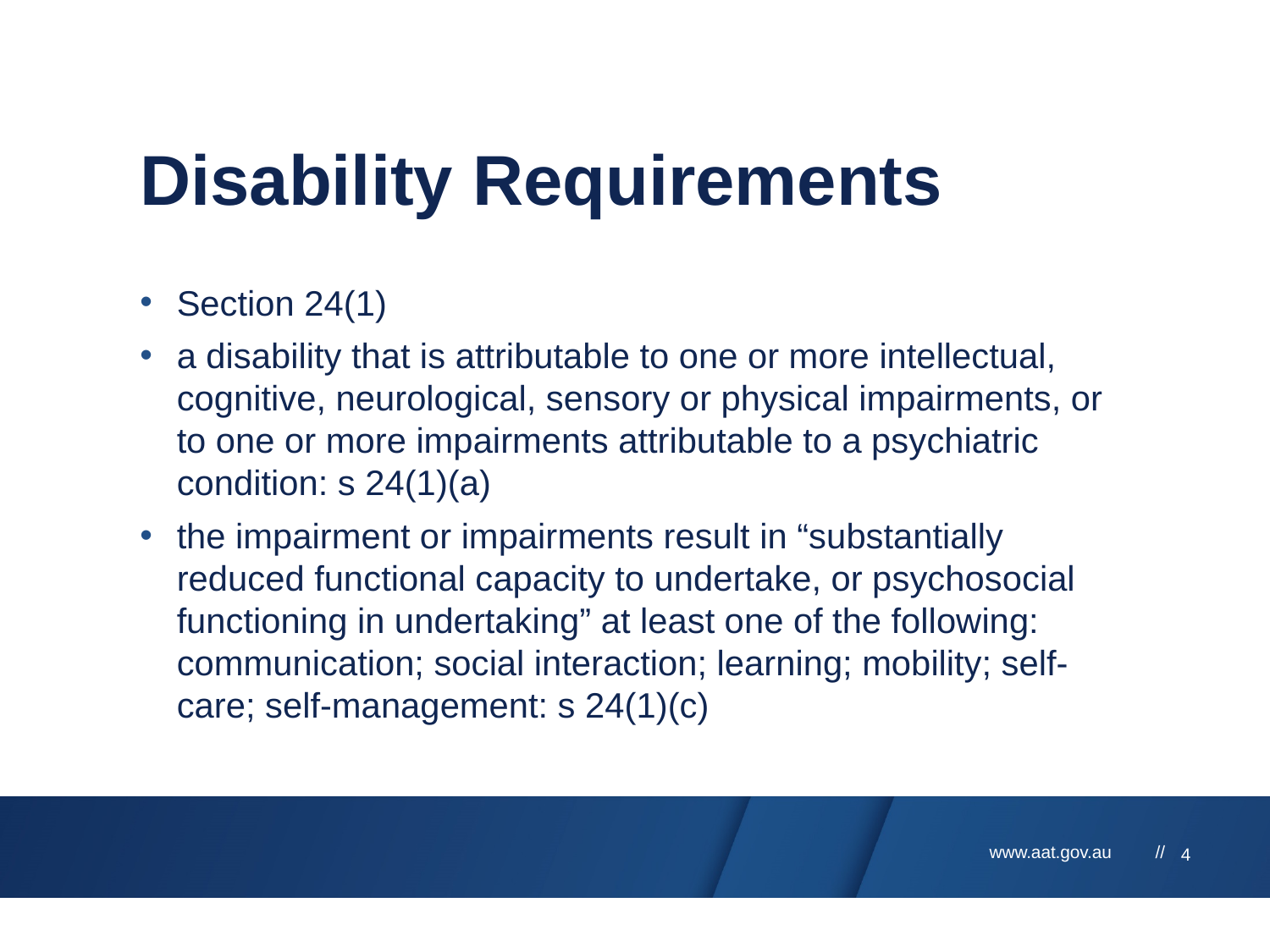

# Disability Requirements
Section 24(1)
a disability that is attributable to one or more intellectual, cognitive, neurological, sensory or physical impairments, or to one or more impairments attributable to a psychiatric condition: s 24(1)(a)
the impairment or impairments result in “substantially reduced functional capacity to undertake, or psychosocial functioning in undertaking” at least one of the following: communication; social interaction; learning; mobility; self-care; self-management: s 24(1)(c)

4